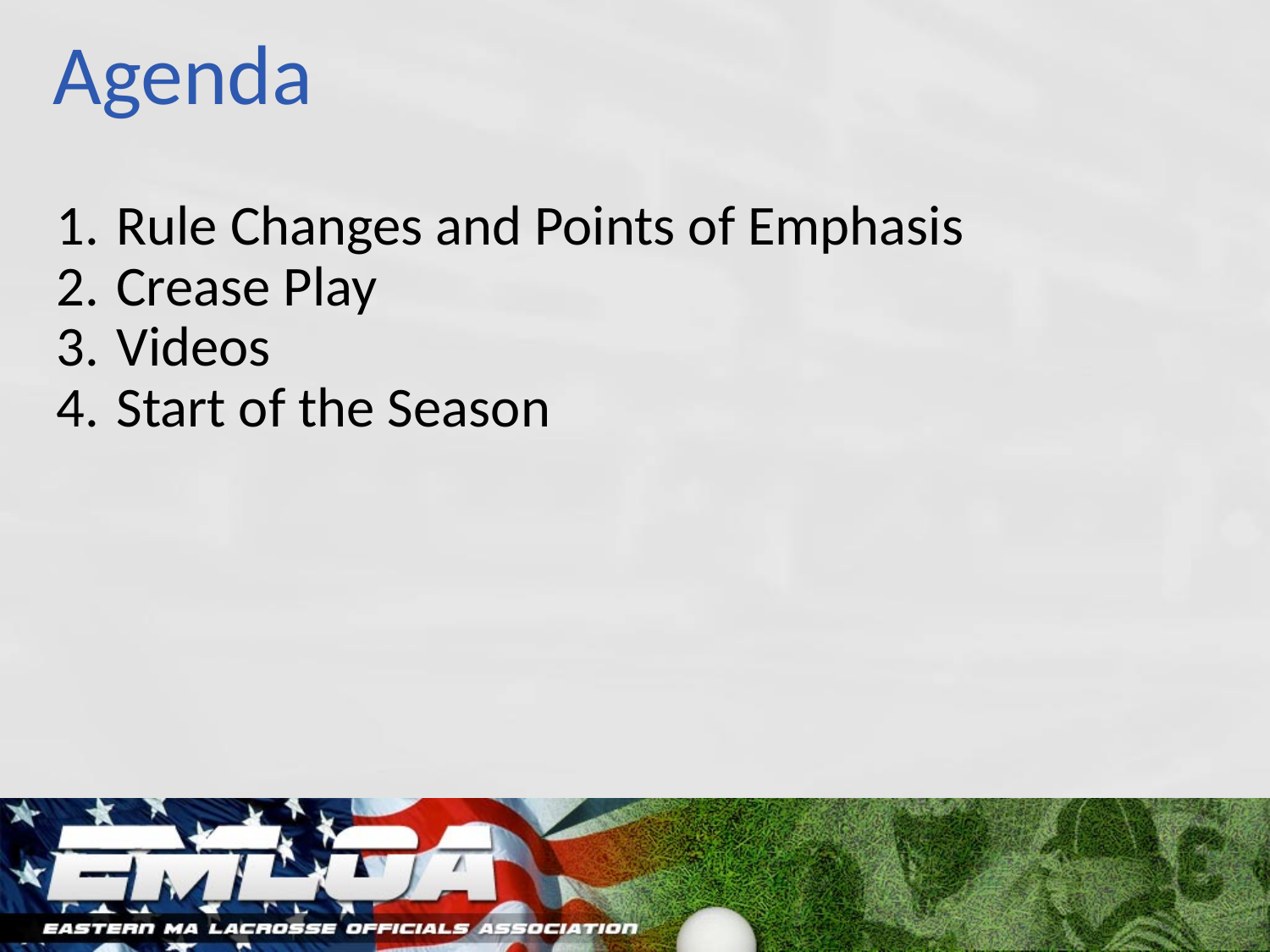

# Agenda
Rule Changes and Points of Emphasis
Crease Play
Videos
Start of the Season